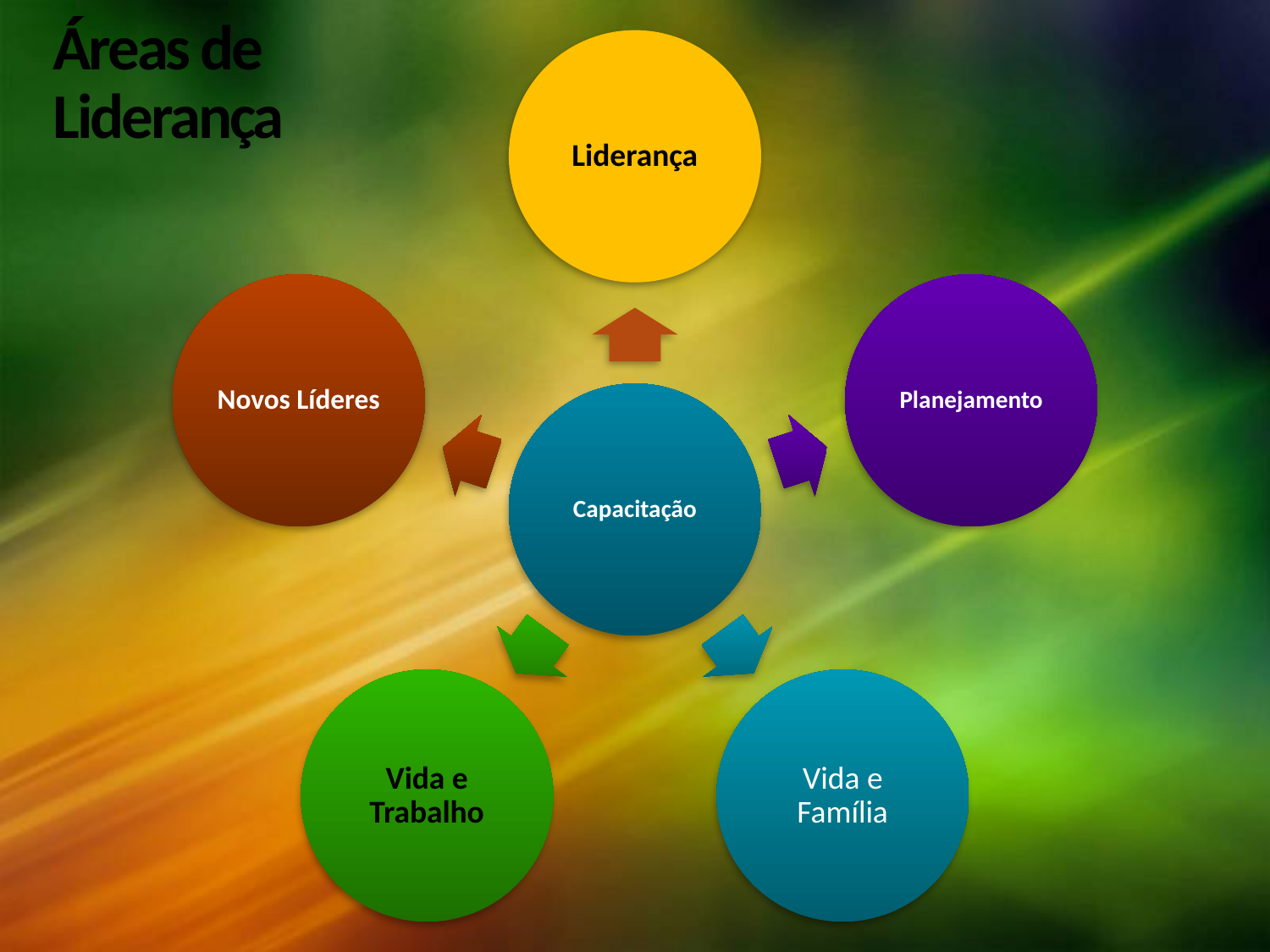

# Áreas de Liderança
Capacitação

Liderança

Planejamento

Vida e Família

Vida e Trabalho

Novos Líderes